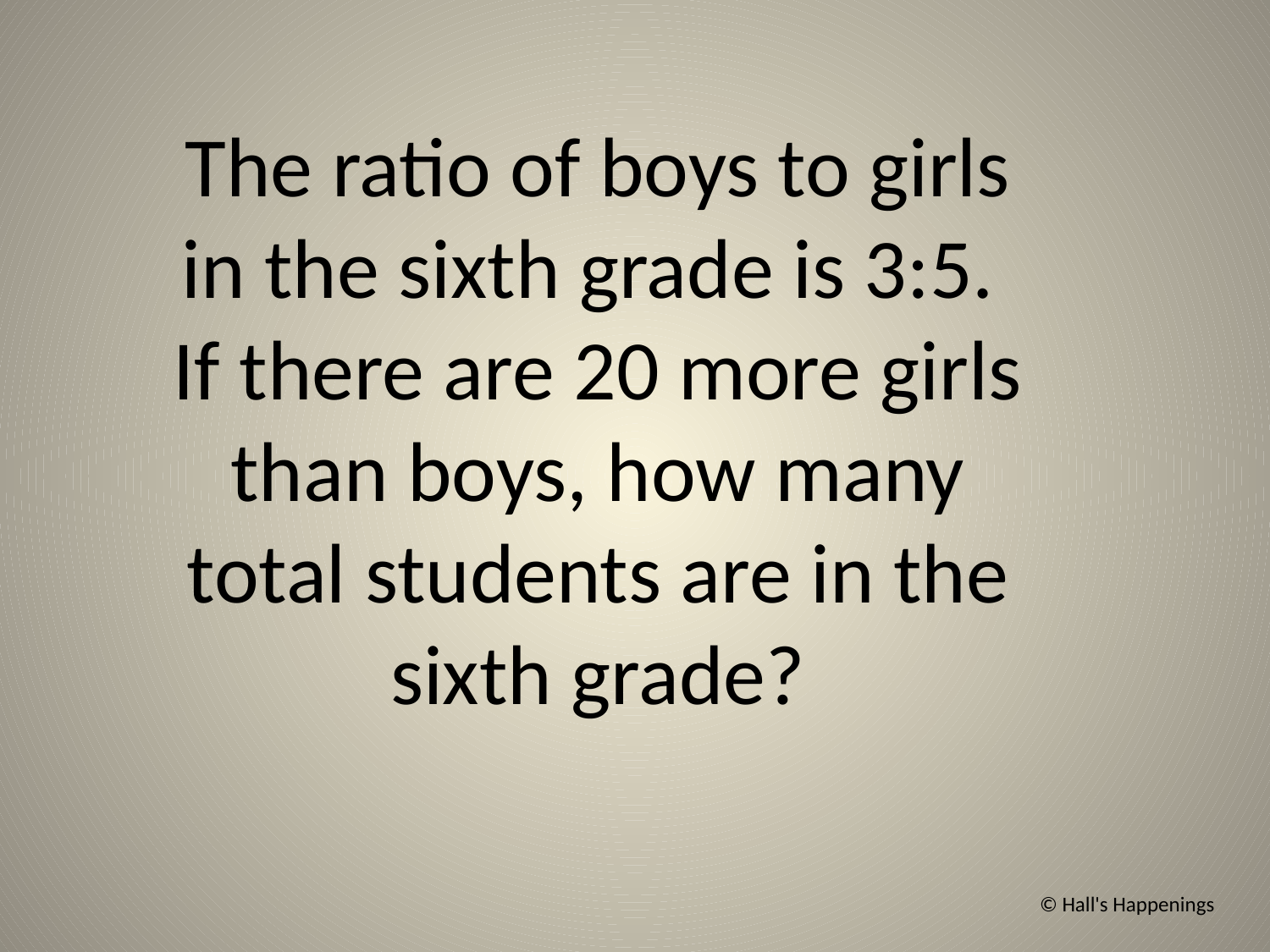

The ratio of boys to girls in the sixth grade is 3:5.  If there are 20 more girls than boys, how many total students are in the sixth grade?
© Hall's Happenings